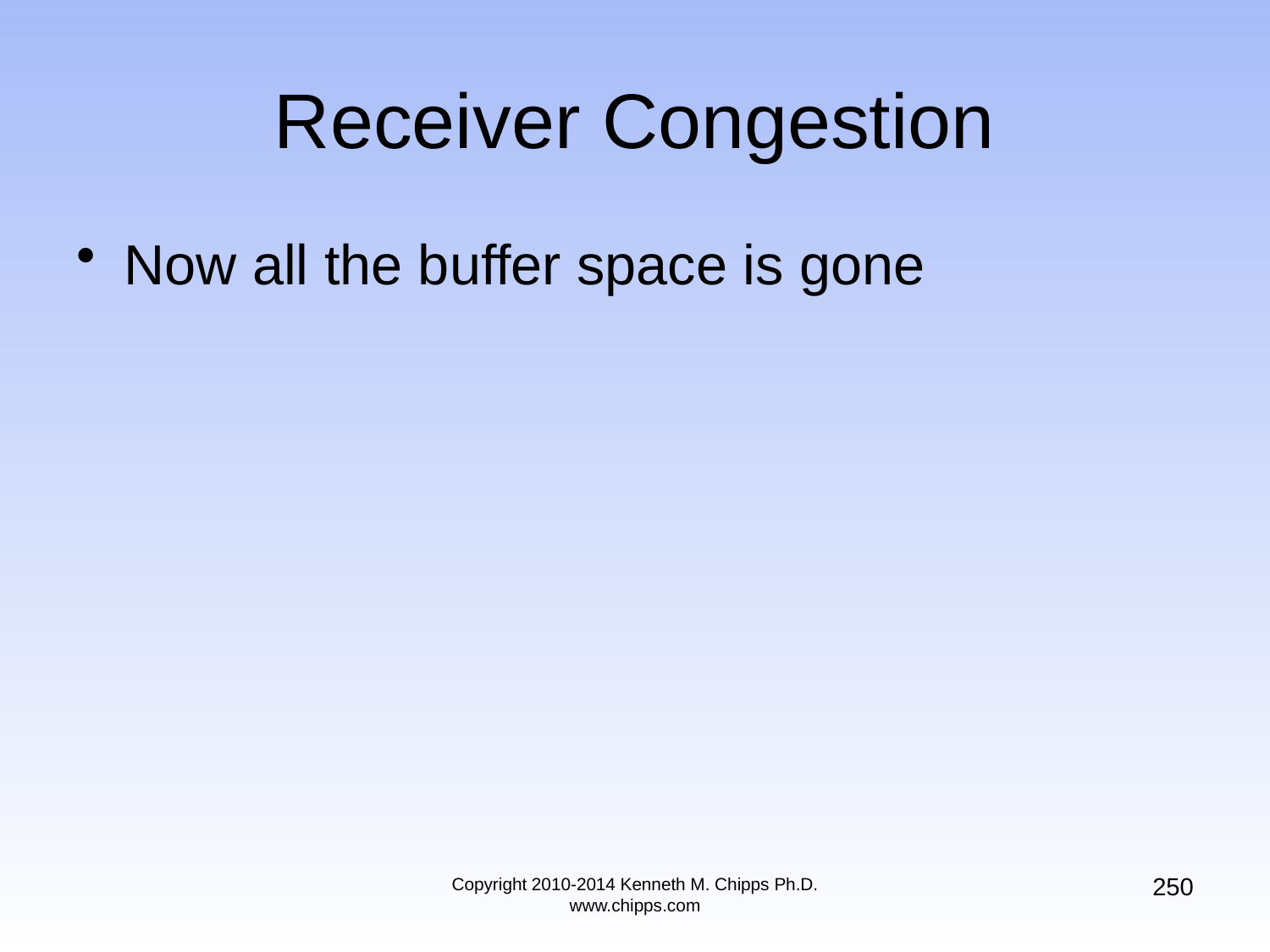

# Receiver Congestion
Now all the buffer space is gone
250
Copyright 2010-2014 Kenneth M. Chipps Ph.D. www.chipps.com